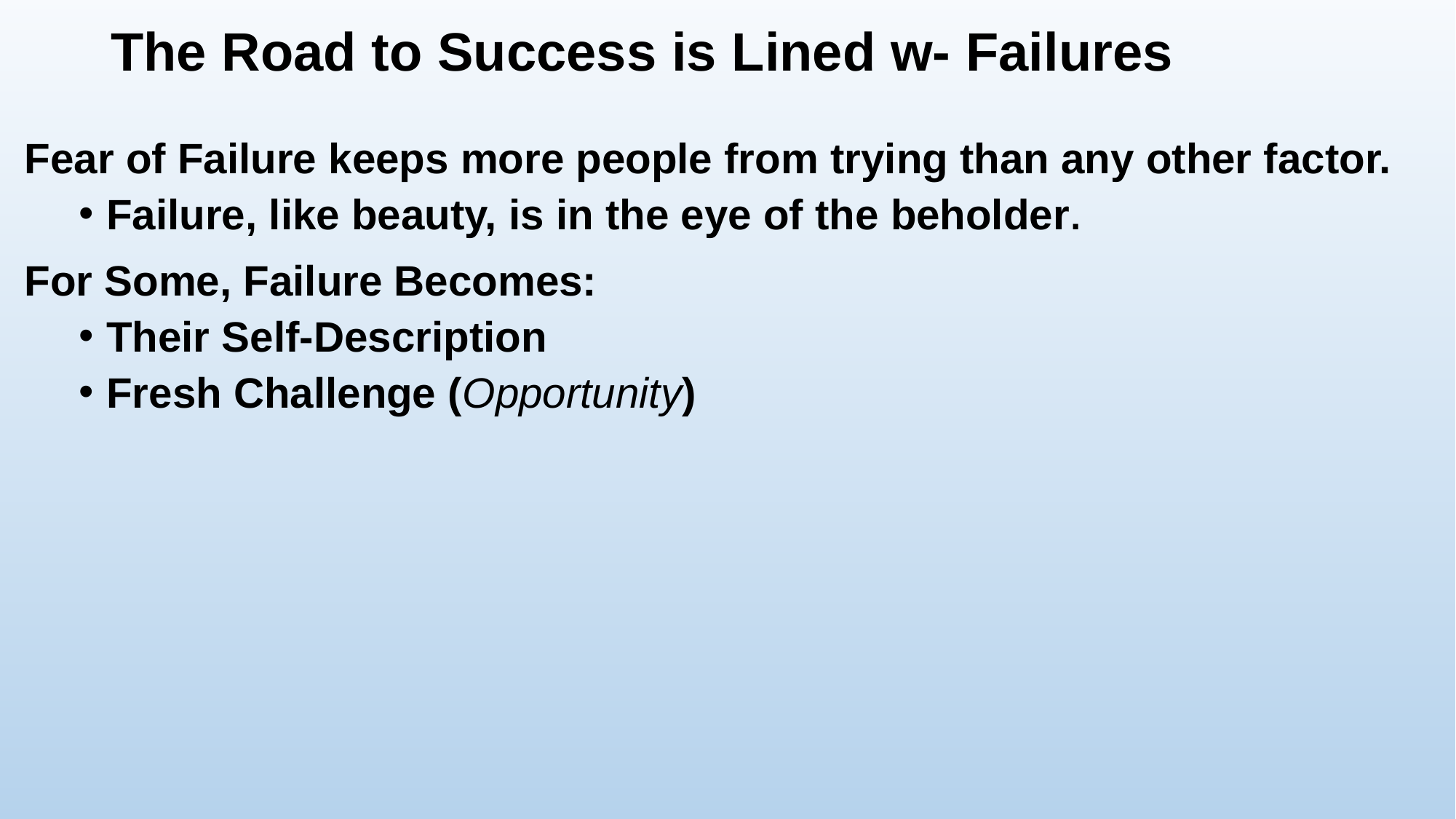

# The Road to Success is Lined w- Failures
Fear of Failure keeps more people from trying than any other factor.
Failure, like beauty, is in the eye of the beholder.
For Some, Failure Becomes:
Their Self-Description
Fresh Challenge (Opportunity)